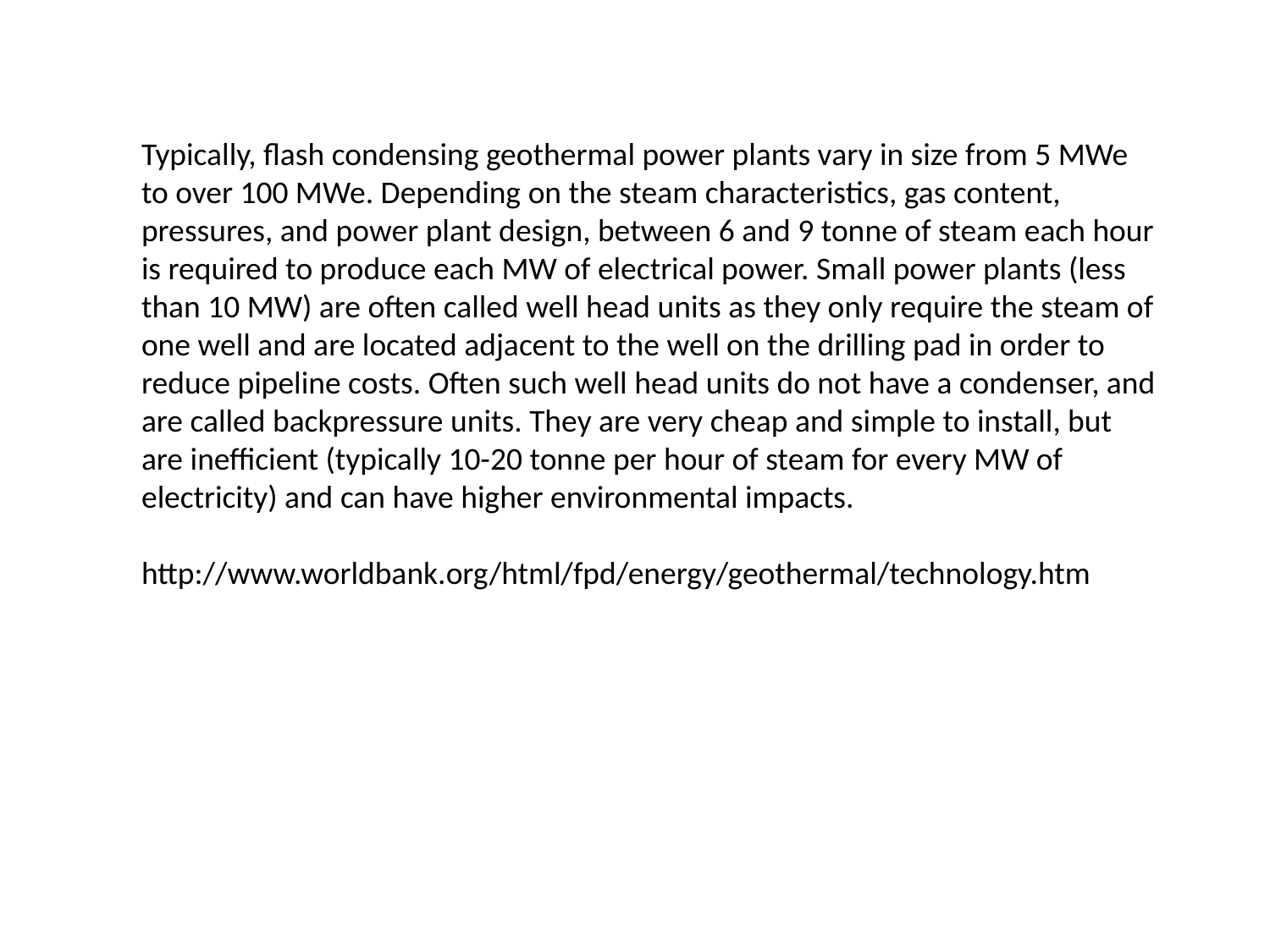

Typically, flash condensing geothermal power plants vary in size from 5 MWe to over 100 MWe. Depending on the steam characteristics, gas content, pressures, and power plant design, between 6 and 9 tonne of steam each hour is required to produce each MW of electrical power. Small power plants (less than 10 MW) are often called well head units as they only require the steam of one well and are located adjacent to the well on the drilling pad in order to reduce pipeline costs. Often such well head units do not have a condenser, and are called backpressure units. They are very cheap and simple to install, but are inefficient (typically 10-20 tonne per hour of steam for every MW of electricity) and can have higher environmental impacts.

http://www.worldbank.org/html/fpd/energy/geothermal/technology.htm